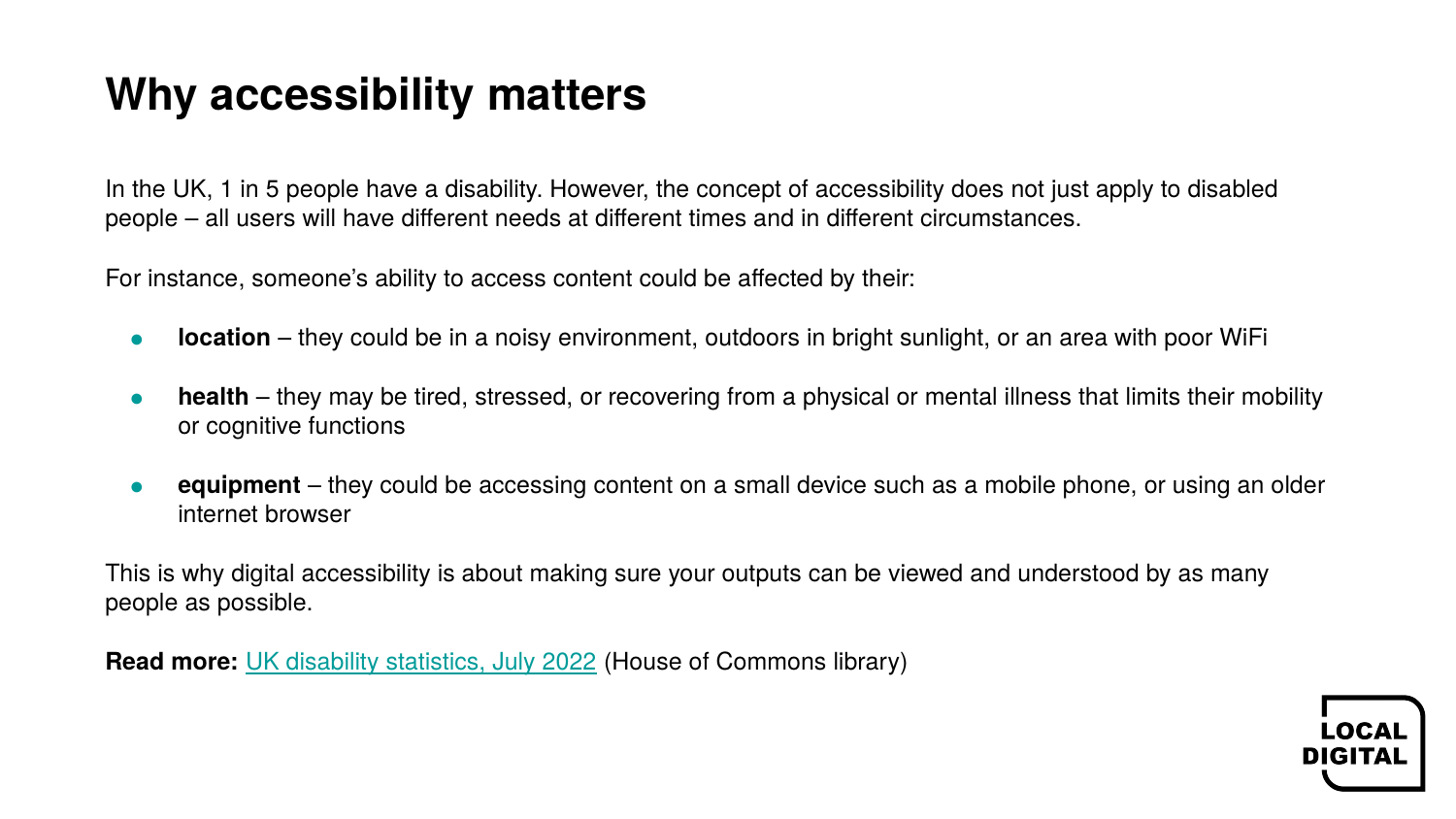

# Why accessibility matters
In the UK, 1 in 5 people have a disability. However, the concept of accessibility does not just apply to disabled people – all users will have different needs at different times and in different circumstances.
For instance, someone’s ability to access content could be affected by their:
location – they could be in a noisy environment, outdoors in bright sunlight, or an area with poor WiFi
health – they may be tired, stressed, or recovering from a physical or mental illness that limits their mobility or cognitive functions
equipment – they could be accessing content on a small device such as a mobile phone, or using an older internet browser
This is why digital accessibility is about making sure your outputs can be viewed and understood by as many people as possible.
Read more: UK disability statistics, July 2022 (House of Commons library)